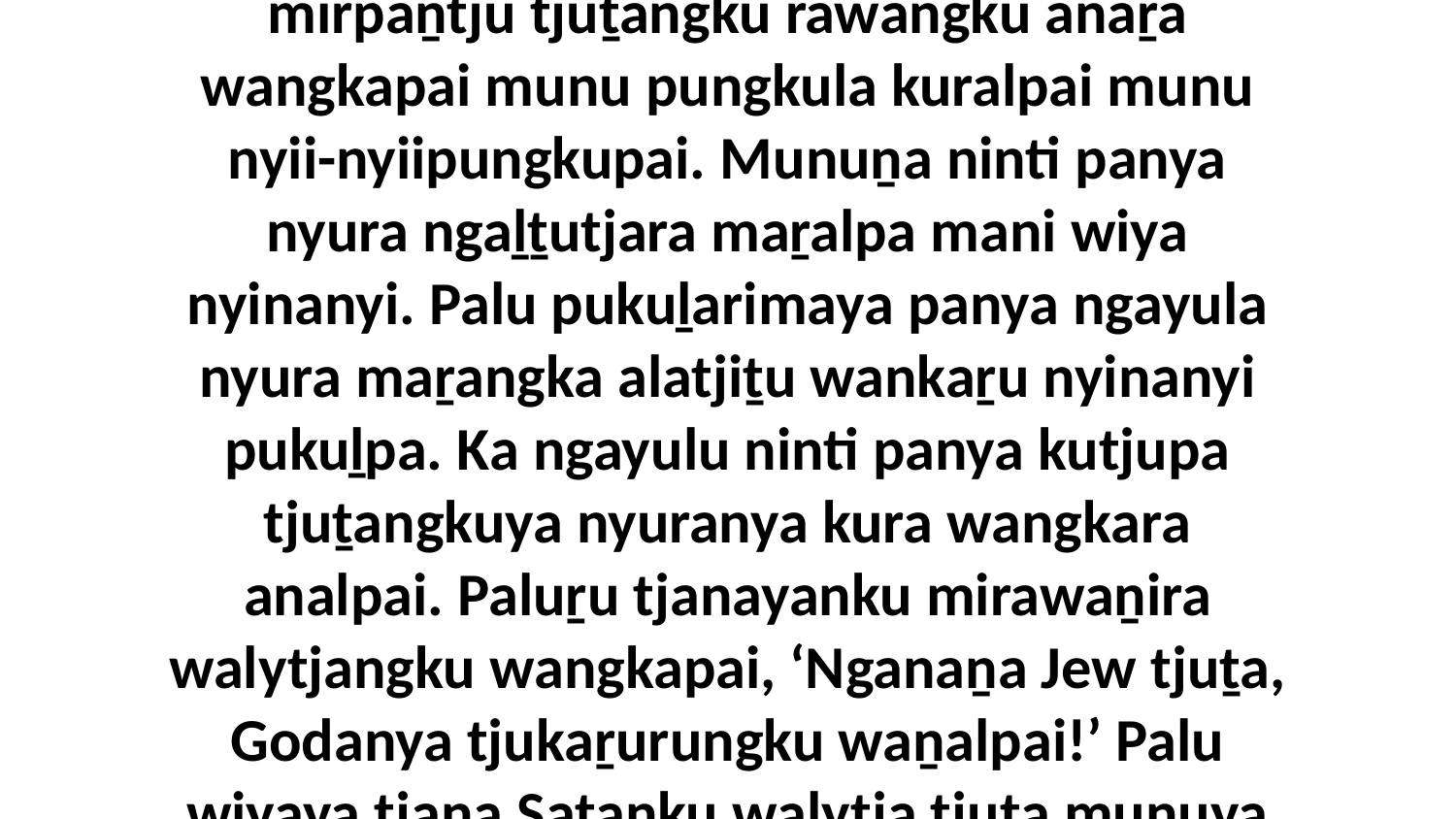

9 Ngayulu nyurampa ninti panya nyuranya mirpaṉtju tjuṯangku rawangku anaṟa wangkapai munu pungkula kuralpai munu nyii-nyiipungkupai. Munuṉa ninti panya nyura ngaḻṯutjara maṟalpa mani wiya nyinanyi. Palu pukuḻarimaya panya ngayula nyura maṟangka alatjiṯu wankaṟu nyinanyi pukuḻpa. Ka ngayulu ninti panya kutjupa tjuṯangkuya nyuranya kura wangkara analpai. Paluṟu tjanayanku mirawaṉira walytjangku wangkapai, ‘Nganaṉa Jew tjuṯa, Godanya tjukaṟurungku waṉalpai!’ Palu wiyaya tjana Satanku walytja tjuṯa munuya palunya waṉalpai.